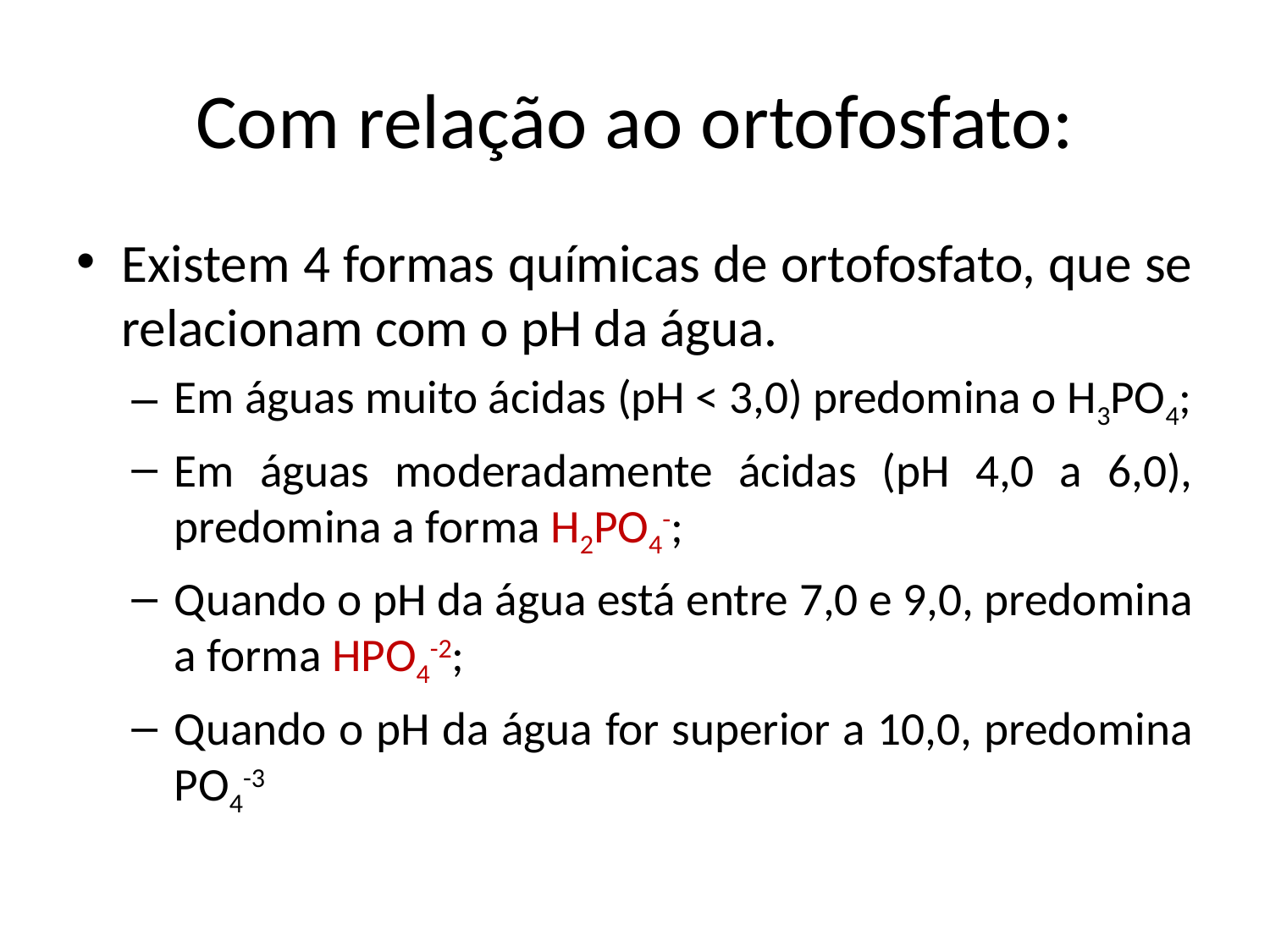

# Com relação ao ortofosfato:
Existem 4 formas químicas de ortofosfato, que se relacionam com o pH da água.
Em águas muito ácidas (pH < 3,0) predomina o H3PO4;
Em águas moderadamente ácidas (pH 4,0 a 6,0), predomina a forma H2PO4-;
Quando o pH da água está entre 7,0 e 9,0, predomina a forma HPO4-2;
Quando o pH da água for superior a 10,0, predomina PO4-3